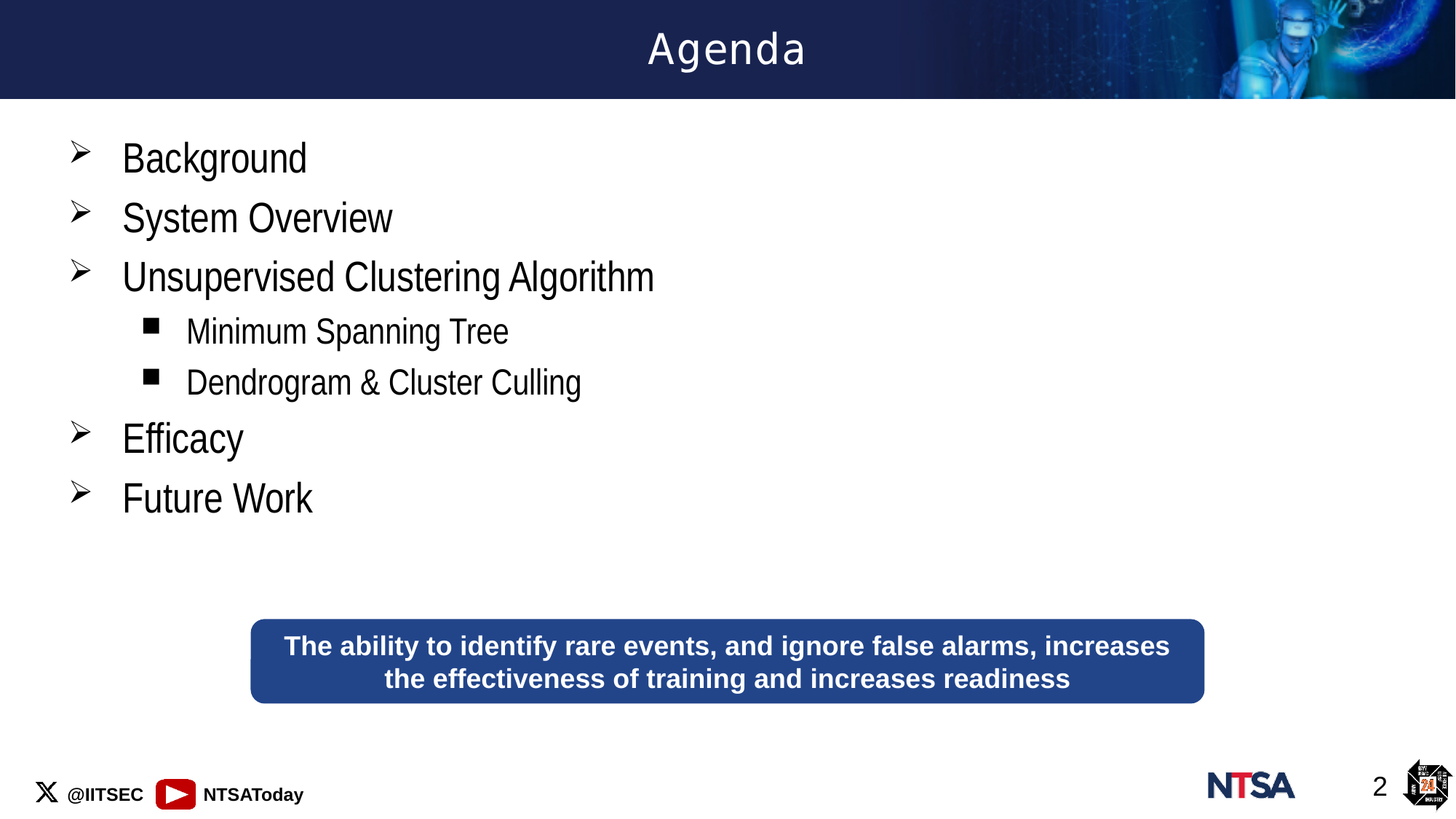

# Agenda
Background
System Overview
Unsupervised Clustering Algorithm
Minimum Spanning Tree
Dendrogram & Cluster Culling
Efficacy
Future Work
The ability to identify rare events, and ignore false alarms, increases the effectiveness of training and increases readiness
2